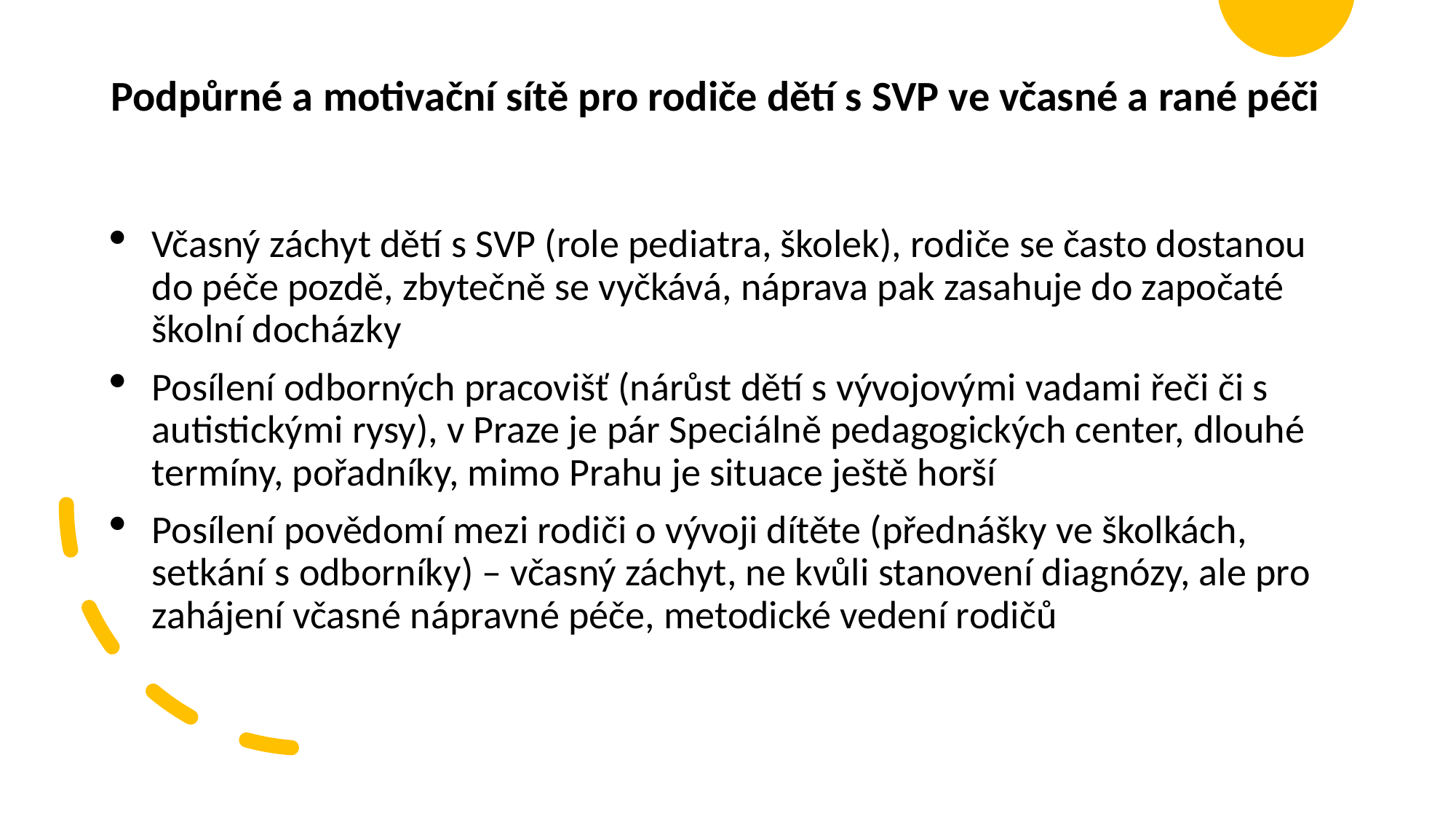

# Podpůrné a motivační sítě pro rodiče dětí s SVP ve včasné a rané péči
Včasný záchyt dětí s SVP (role pediatra, školek), rodiče se často dostanou do péče pozdě, zbytečně se vyčkává, náprava pak zasahuje do započaté školní docházky
Posílení odborných pracovišť (nárůst dětí s vývojovými vadami řeči či s autistickými rysy), v Praze je pár Speciálně pedagogických center, dlouhé termíny, pořadníky, mimo Prahu je situace ještě horší
Posílení povědomí mezi rodiči o vývoji dítěte (přednášky ve školkách, setkání s odborníky) – včasný záchyt, ne kvůli stanovení diagnózy, ale pro zahájení včasné nápravné péče, metodické vedení rodičů